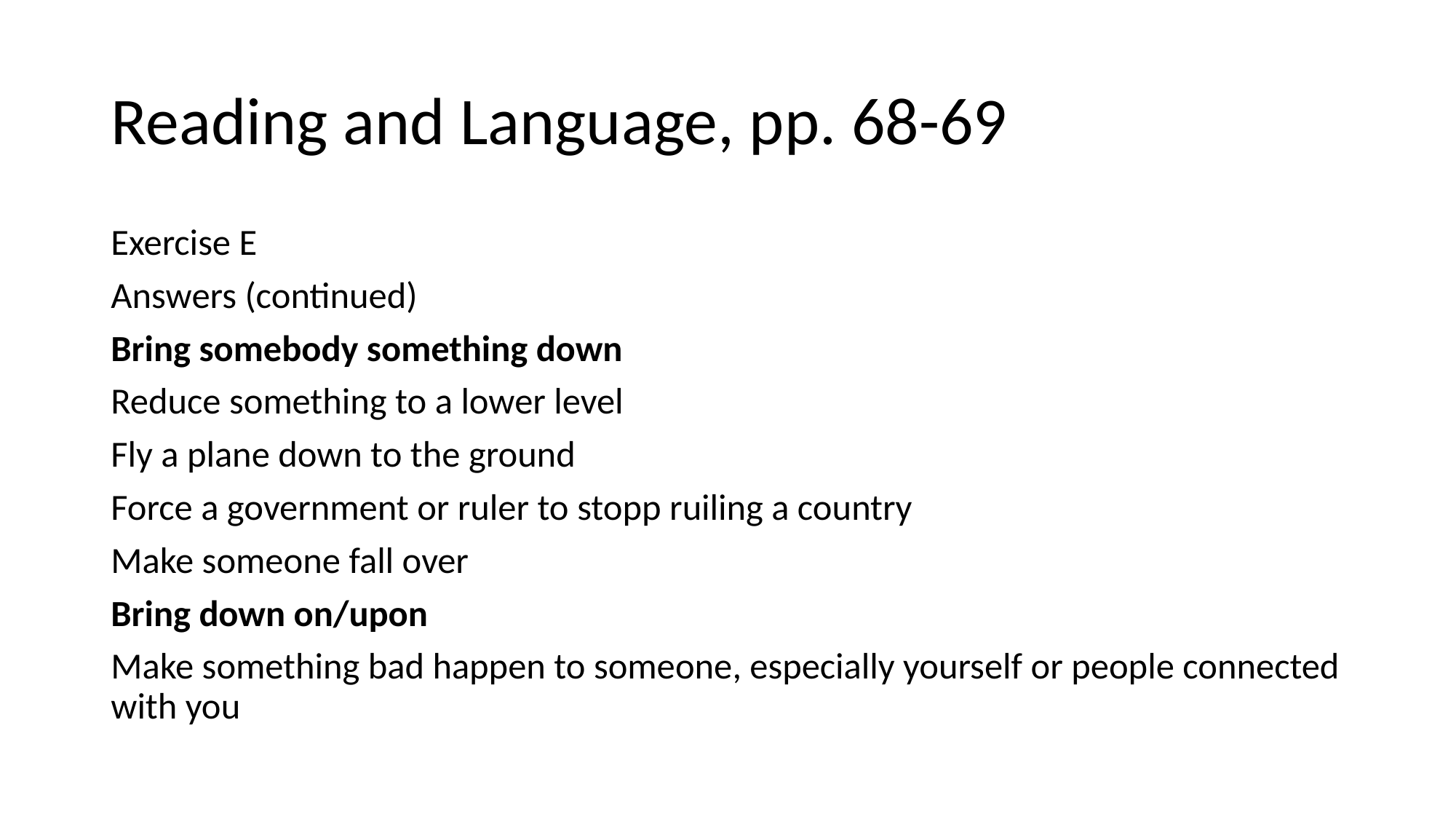

# Reading and Language, pp. 68-69
Exercise E
Answers (continued)
Bring somebody something down
Reduce something to a lower level
Fly a plane down to the ground
Force a government or ruler to stopp ruiling a country
Make someone fall over
Bring down on/upon
Make something bad happen to someone, especially yourself or people connected with you